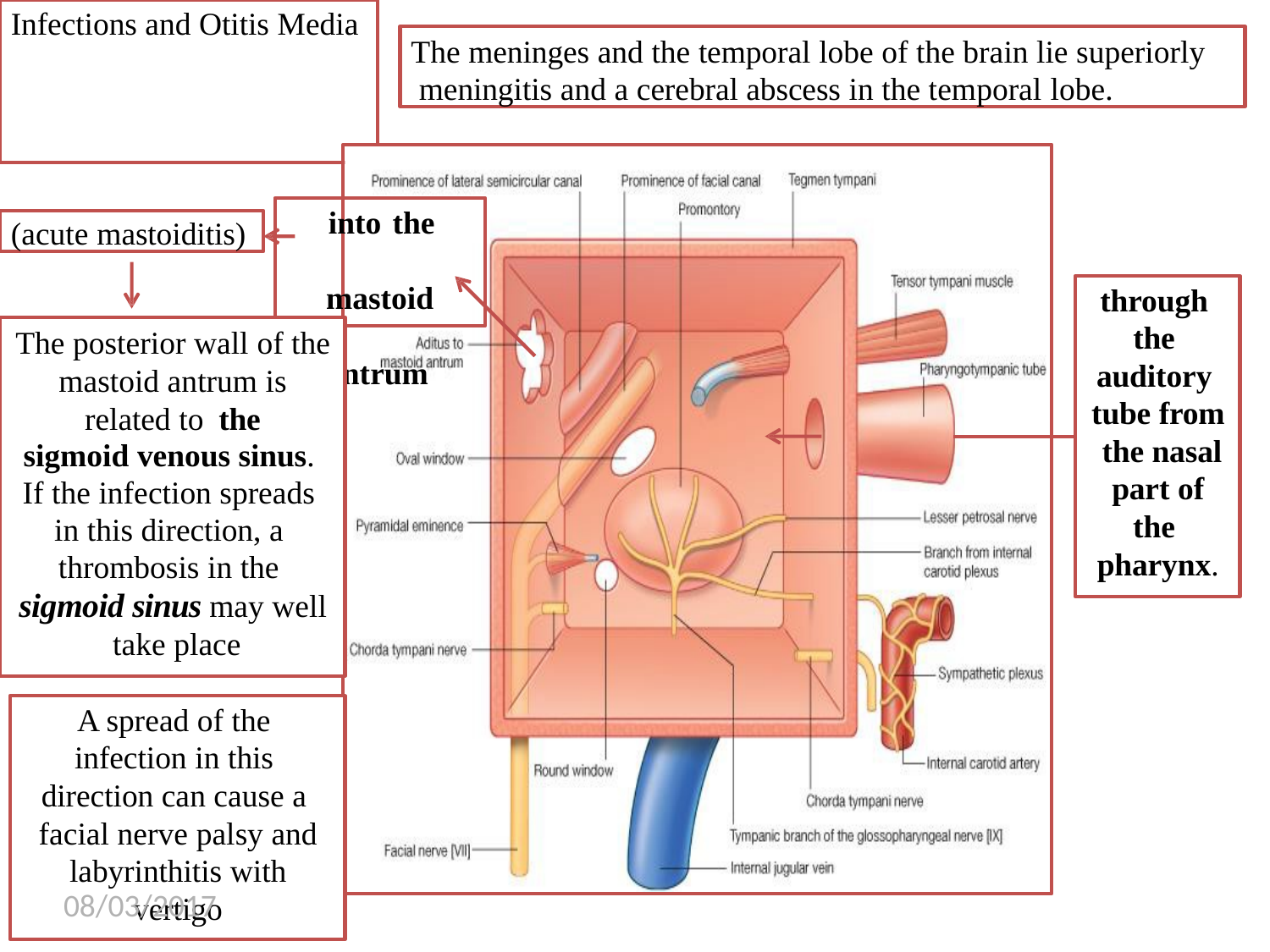

# Infections and Otitis Media
The meninges and the temporal lobe of the brain lie superiorly  meningitis and a cerebral abscess in the temporal lobe.

into the  mastoid  antrum
(acute mastoiditis)

through  the  auditory  tube from  the nasal  part of  the  pharynx.

The posterior wall of the  mastoid antrum is  related to the
sigmoid venous sinus.  If the infection spreads  in this direction, a  thrombosis in the  sigmoid sinus may well  take place

A spread of the  infection in this  direction can cause a  facial nerve palsy and  labyrinthitis with  vertigo
08/03/2017
Dr.Amjad Shatarat